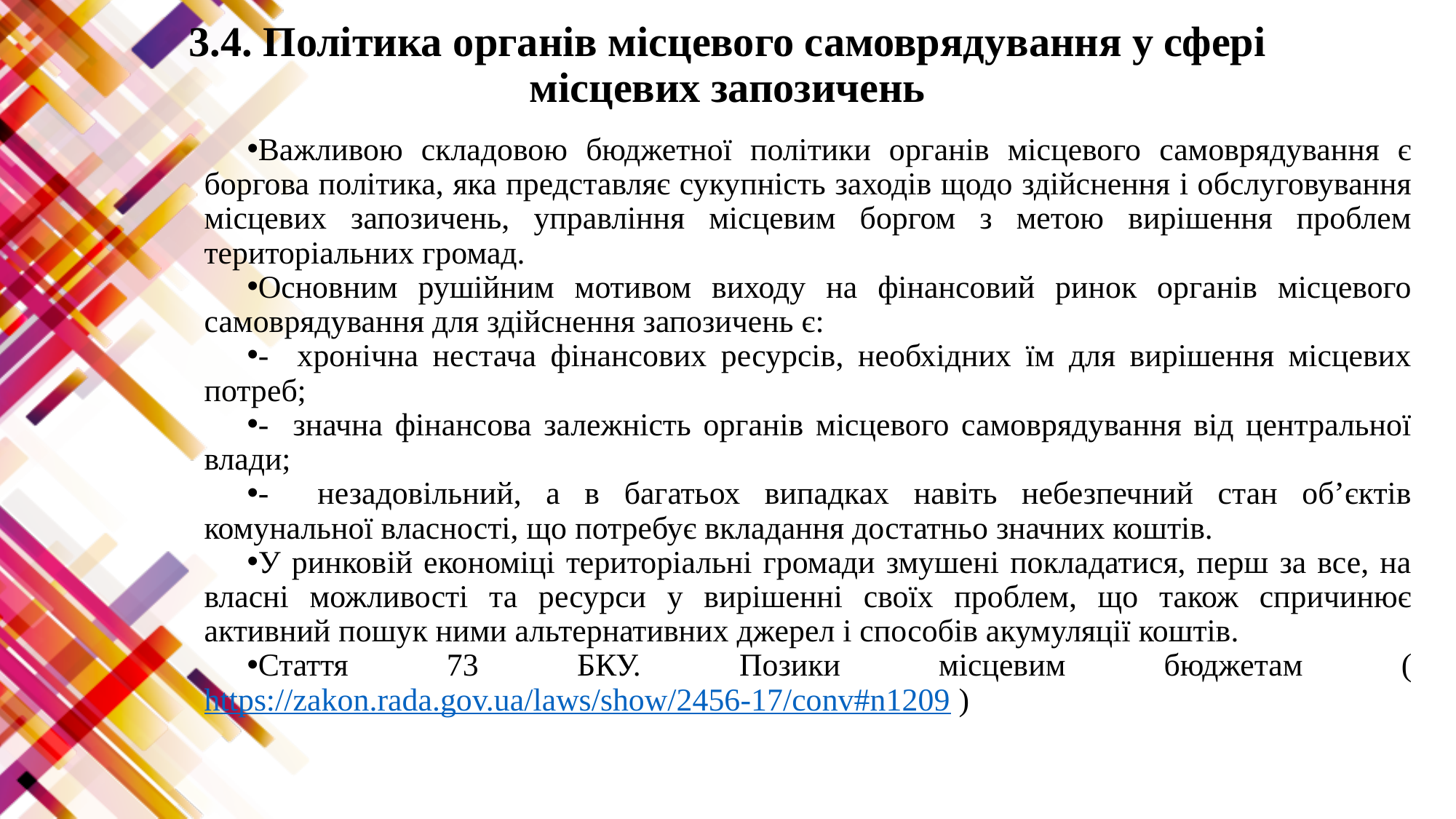

# 3.4. Політика органів місцевого самоврядування у сфері місцевих запозичень
Важливою складовою бюджетної політики органів місцевого самоврядування є боргова політика, яка представляє сукупність заходів щодо здійснення і обслуговування місцевих запозичень, управління місцевим боргом з метою вирішення проблем територіальних громад.
Основним рушійним мотивом виходу на фінансовий ринок органів місцевого самоврядування для здійснення запозичень є:
-  хронічна нестача фінансових ресурсів, необхідних їм для вирішення місцевих потреб;
-  значна фінансова залежність органів місцевого самоврядування від центральної влади;
-  незадовільний, а в багатьох випадках навіть небезпечний стан об’єктів комунальної власності, що потребує вкладання достатньо значних коштів.
У ринковій економіці територіальні громади змушені покладатися, перш за все, на власні можливості та ресурси у вирішенні своїх проблем, що також спричинює активний пошук ними альтернативних джерел і способів акумуляції коштів.
Стаття 73 БКУ. Позики місцевим бюджетам (https://zakon.rada.gov.ua/laws/show/2456-17/conv#n1209 )